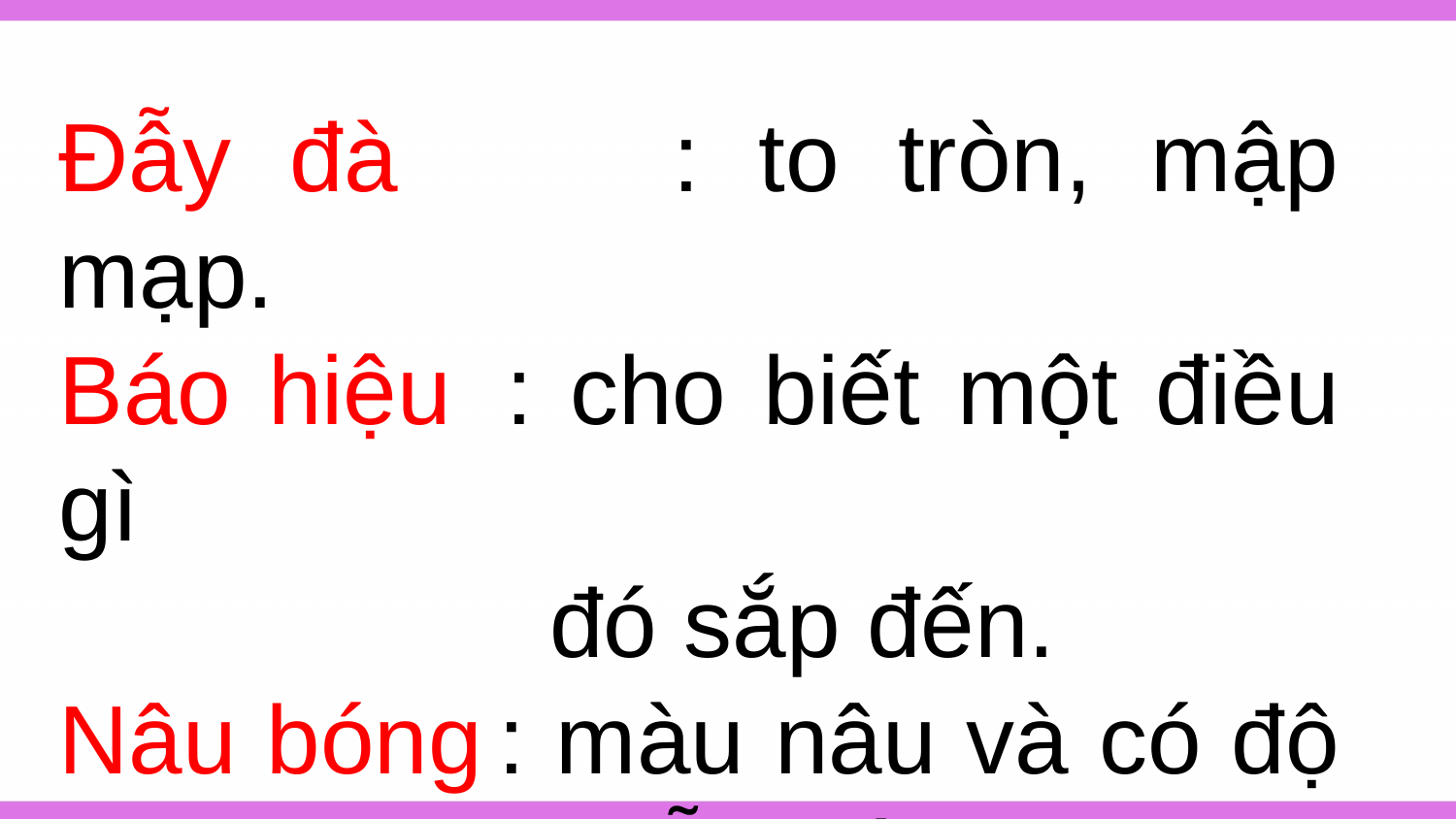

Đẫy đà		: to tròn, mập mạp.
Báo hiệu	: cho biết một điều gì
			  đó sắp đến.
Nâu bóng	: màu nâu và có độ
			  nhẫn bóng